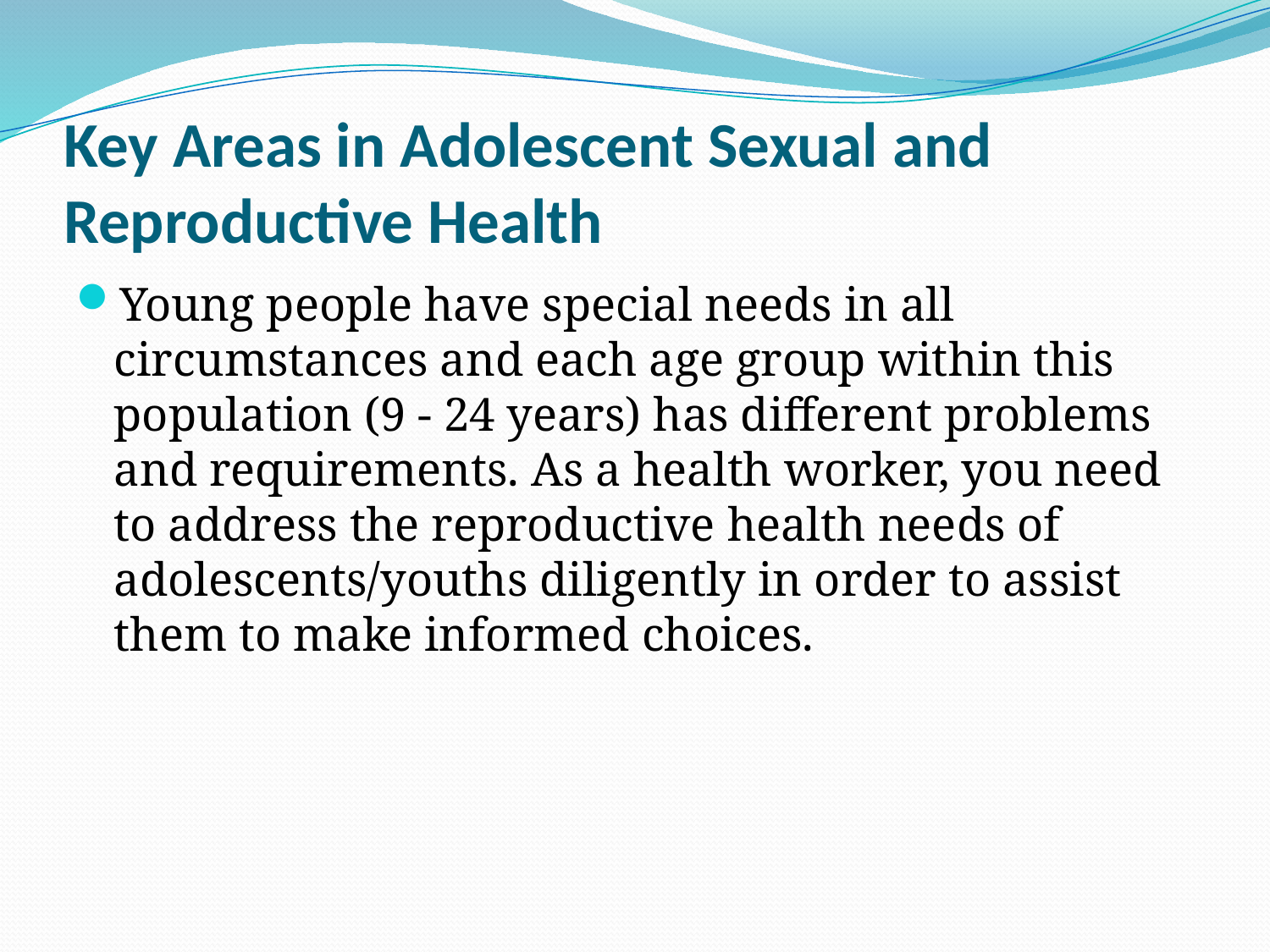

# Key Areas in Adolescent Sexual and Reproductive Health
Young people have special needs in all circumstances and each age group within this population (9 - 24 years) has different problems and requirements. As a health worker, you need to address the reproductive health needs of adolescents/youths diligently in order to assist them to make informed choices.